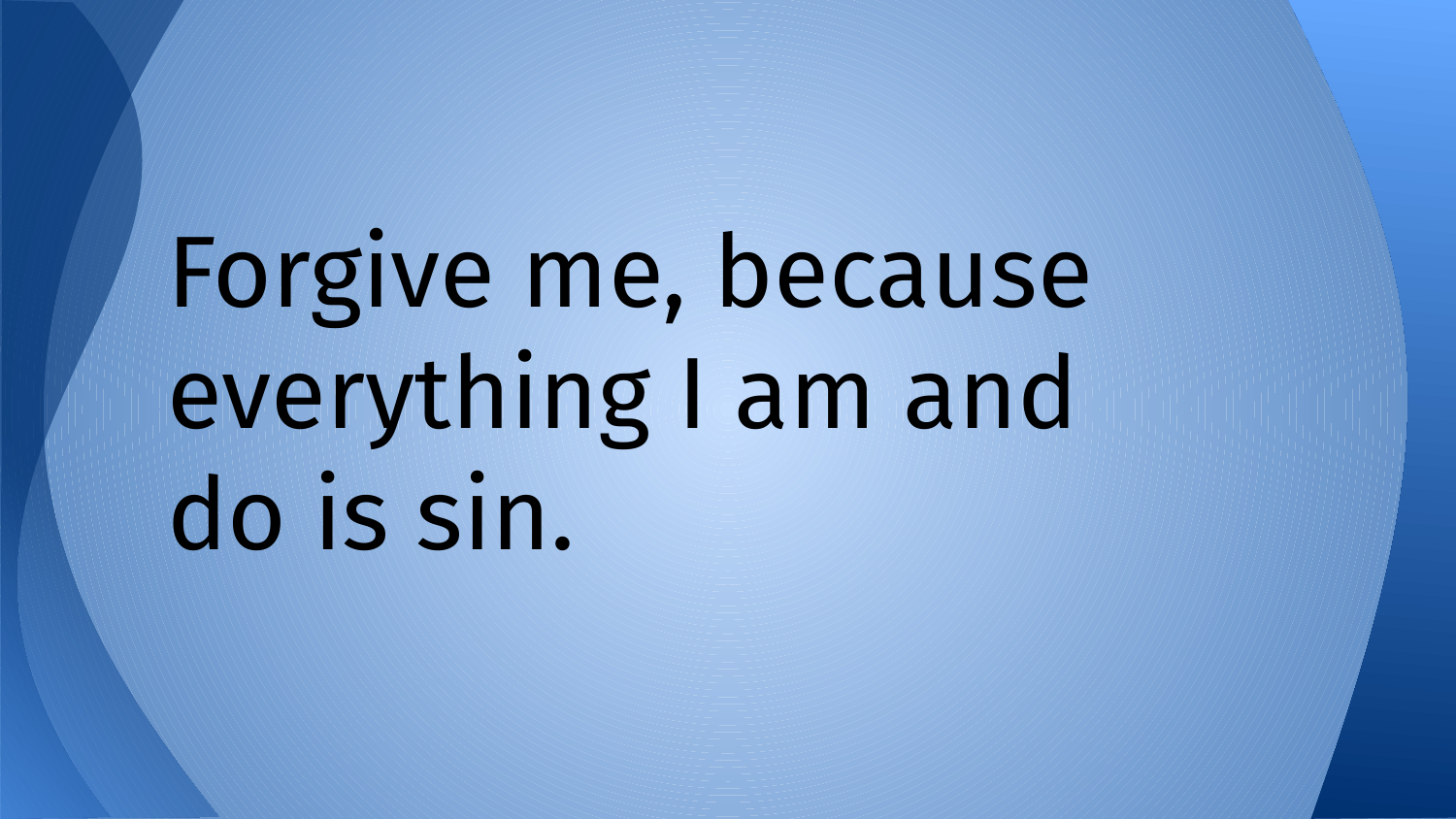

Forgive me, because everything I am and do is sin.